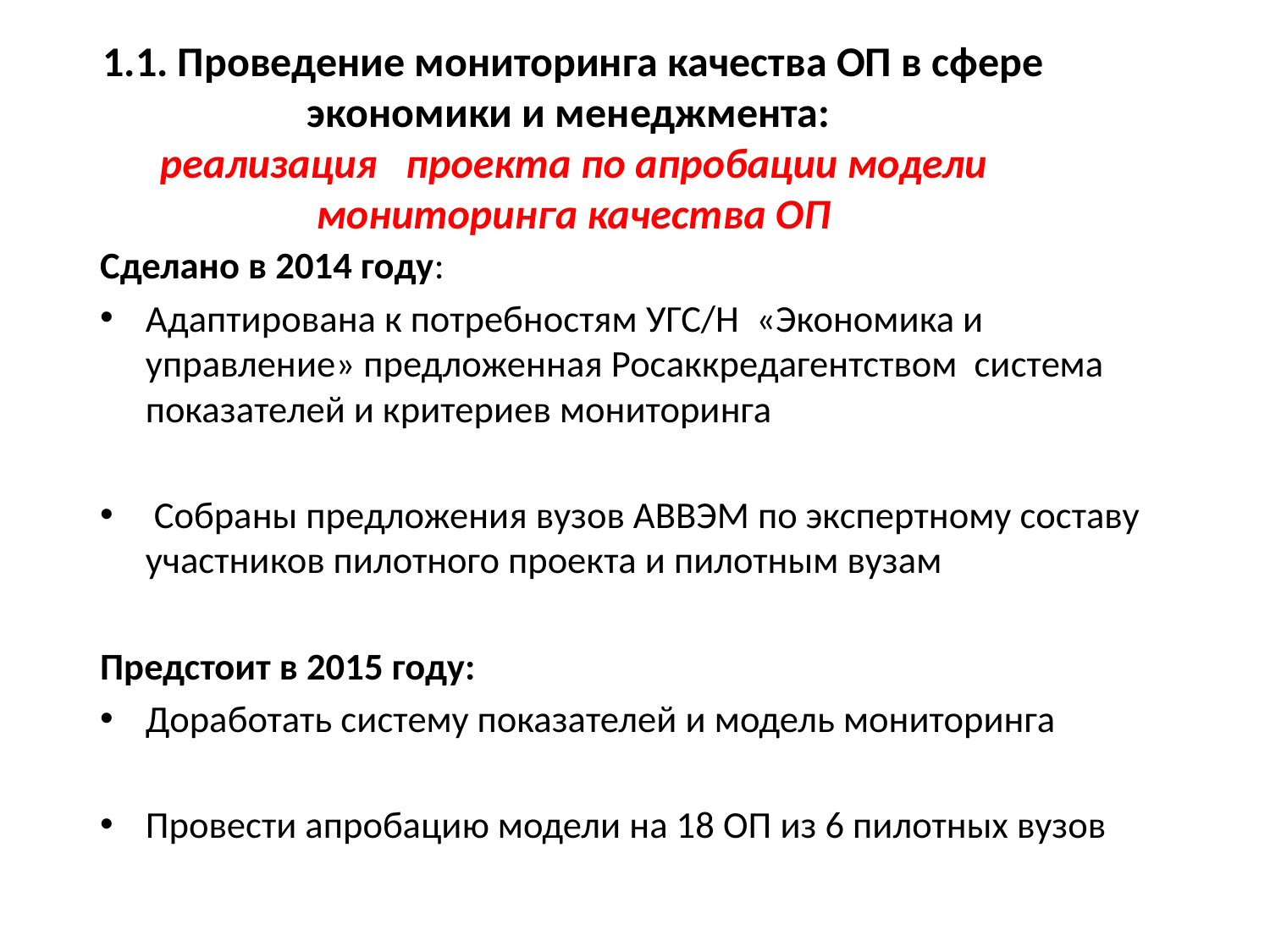

# 1.1. Проведение мониторинга качества ОП в сфере экономики и менеджмента: реализация   проекта по апробации модели мониторинга качества ОП
Сделано в 2014 году:
Адаптирована к потребностям УГС/Н  «Экономика и управление» предложенная Росаккредагентством  система показателей и критериев мониторинга

 Собраны предложения вузов АВВЭМ по экспертному составу участников пилотного проекта и пилотным вузам

Предстоит в 2015 году:
Доработать систему показателей и модель мониторинга

Провести апробацию модели на 18 ОП из 6 пилотных вузов